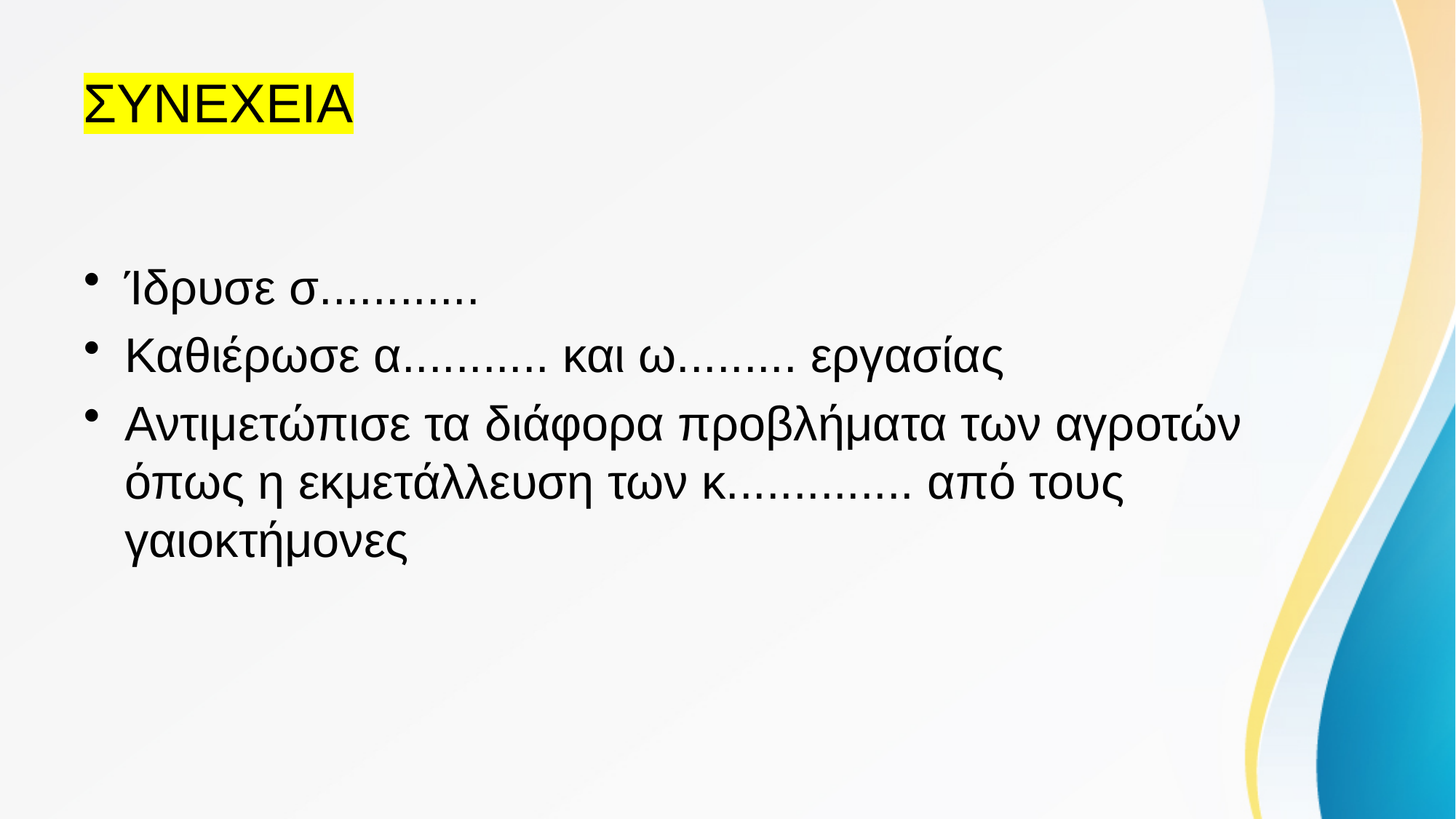

# ΣΥΝΕΧΕΙΑ
Ίδρυσε σ............
Καθιέρωσε α........... και ω......... εργασίας
Αντιμετώπισε τα διάφορα προβλήματα των αγροτών όπως η εκμετάλλευση των κ.............. από τους γαιοκτήμονες